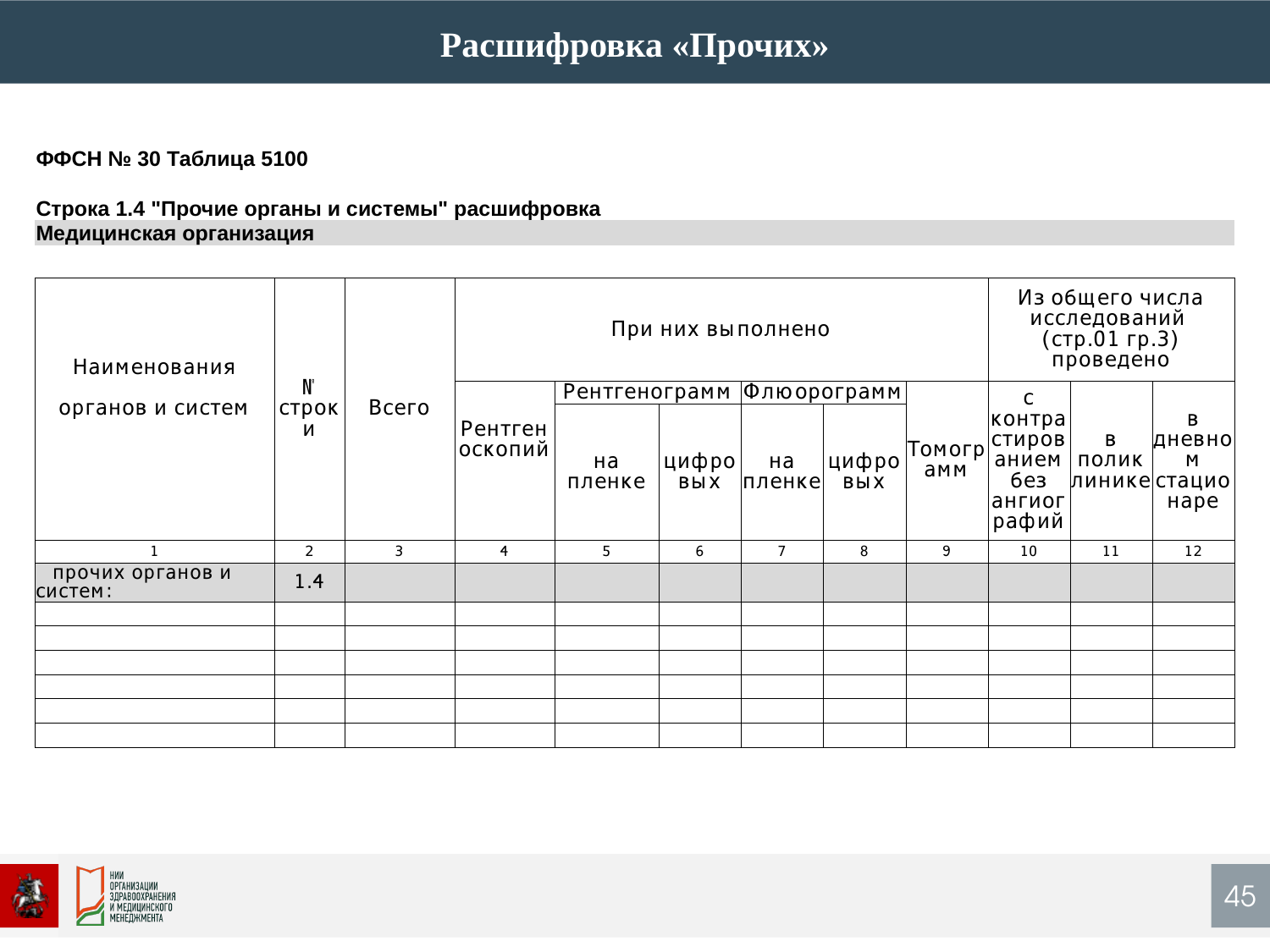

Расшифровка «Прочих»

| ФФСН № 30 Таблица 5100 |  |  |  |  |  |  |  |  |  |  |  |  |  |  |  |
| --- | --- | --- | --- | --- | --- | --- | --- | --- | --- | --- | --- | --- | --- | --- | --- |
|  |  |  |  |  |  |  |  |  |  |  |  |  |  |  |  |
| Строка 1.4 "Прочие органы и системы" расшифровка |  |  |  |  |  |  |  |  |  |  |  |  |  |  |  |
| Медицинская организация |  |  |  |  |  |  |  |  |  |  |  |  |  |  |  |
|  |  |  |  |  |  |  |  |  |  |  |  |  |  |  |  |
| Наименования органов и систем | № строки |  | Всего |  | При них выполнено |  |  |  |  |  |  |  | Из общего числа исследований (стр.01 гр.3) проведено |  |  |
|  |  |  |  |  | Рентгеноскопий |  | Рентгенограмм |  |  | Флюорограмм |  | Томограмм | с контрастированием без ангиографий | в поликлинике | в дневном стационаре |
|  |  |  |  |  |  |  | на пленке |  | цифровых | на пленке | цифровых |  |  |  |  |
| 1 | 2 |  | 3 |  | 4 |  | 5 |  | 6 | 7 | 8 | 9 | 10 | 11 | 12 |
| прочих органов и систем: | 1.4 |  |  |  |  |  |  |  |  |  |  |  |  |  |  |
|  |  |  |  |  |  |  |  |  |  |  |  |  |  |  |  |
|  |  |  |  |  |  |  |  |  |  |  |  |  |  |  |  |
|  |  |  |  |  |  |  |  |  |  |  |  |  |  |  |  |
|  |  |  |  |  |  |  |  |  |  |  |  |  |  |  |  |
|  |  |  |  |  |  |  |  |  |  |  |  |  |  |  |  |
|  |  |  |  |  |  |  |  |  |  |  |  |  |  |  |  |